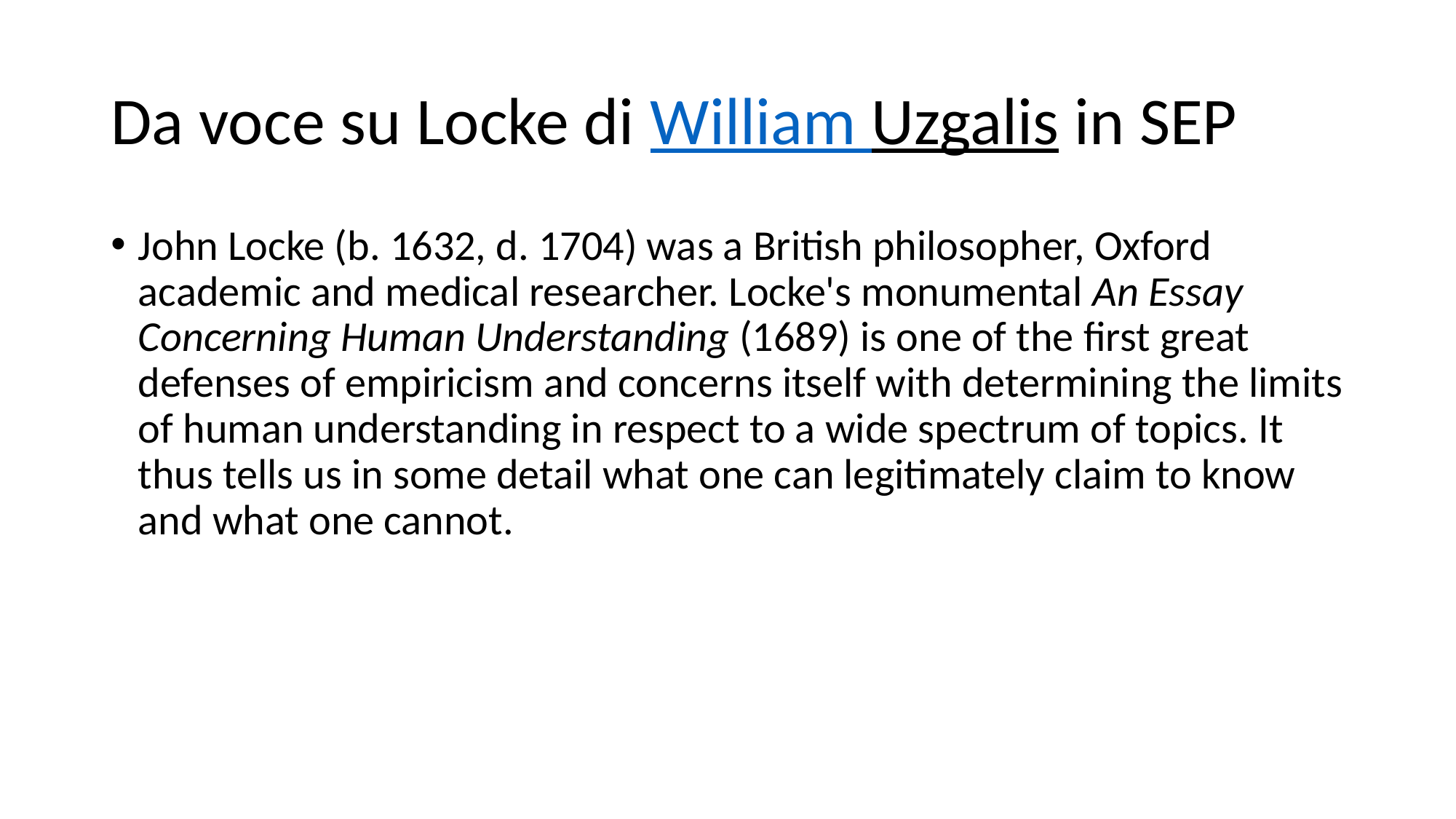

# Da voce su Locke di William Uzgalis in SEP
John Locke (b. 1632, d. 1704) was a British philosopher, Oxford academic and medical researcher. Locke's monumental An Essay Concerning Human Understanding (1689) is one of the first great defenses of empiricism and concerns itself with determining the limits of human understanding in respect to a wide spectrum of topics. It thus tells us in some detail what one can legitimately claim to know and what one cannot.